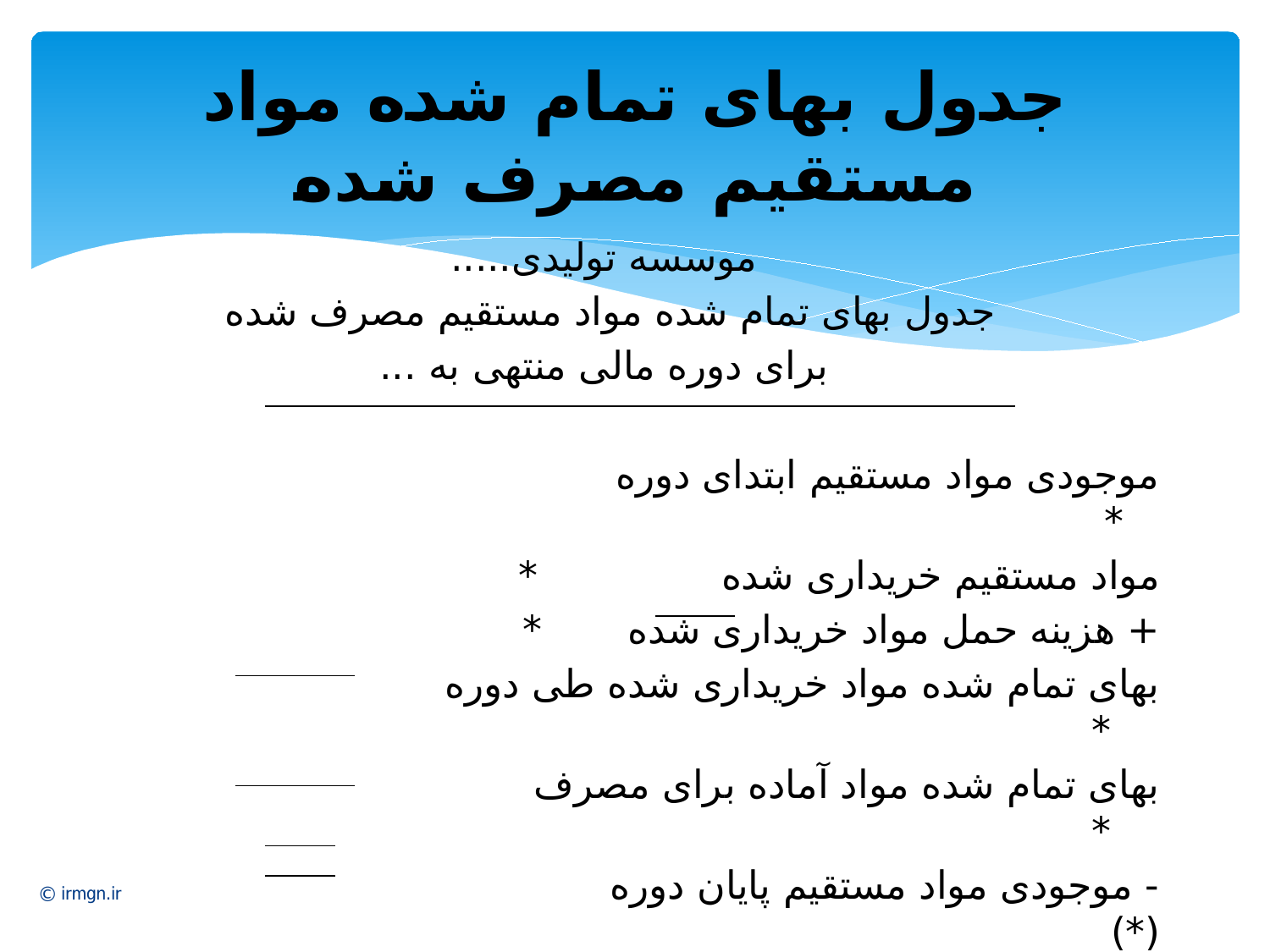

# جدول بهای تمام شده مواد مستقیم مصرف شده
موسسه تولیدی.....
جدول بهای تمام شده مواد مستقیم مصرف شده
برای دوره مالی منتهی به ...

موجودی مواد مستقیم ابتدای دوره                                                  *
مواد مستقیم خریداری شده               *
+ هزینه حمل مواد خریداری شده       *
بهای تمام شده مواد خریداری شده طی دوره                                     *
بهای تمام شده مواد آماده برای مصرف                                            *
- موجودی مواد مستقیم پایان دوره                                              (*)
بهای تمام شده مواد مستقیم مصرف شده                                        *

© irmgn.ir